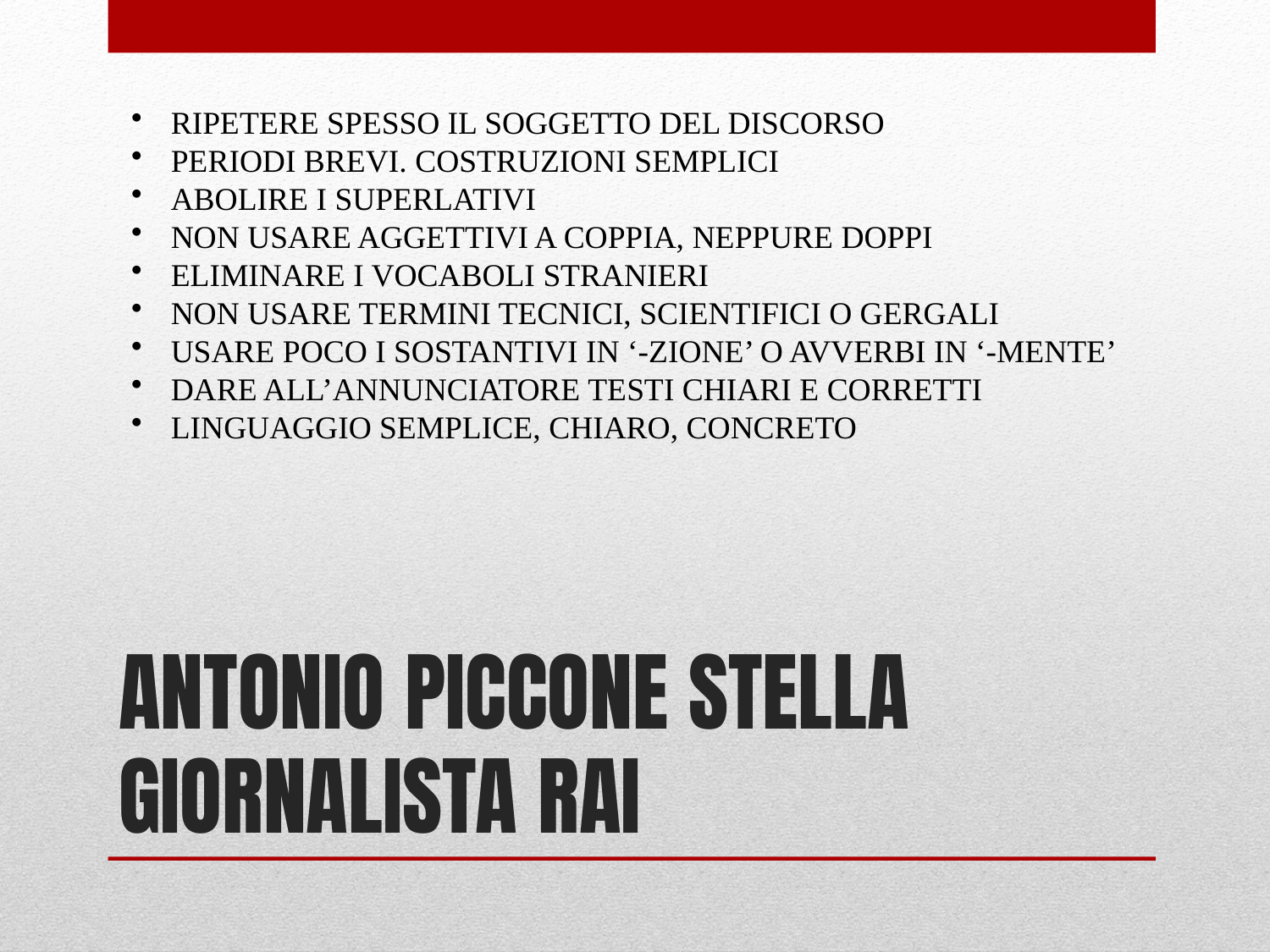

RIPETERE SPESSO IL SOGGETTO DEL DISCORSO
PERIODI BREVI. COSTRUZIONI SEMPLICI
ABOLIRE I SUPERLATIVI
NON USARE AGGETTIVI A COPPIA, NEPPURE DOPPI
ELIMINARE I VOCABOLI STRANIERI
NON USARE TERMINI TECNICI, SCIENTIFICI O GERGALI
USARE POCO I SOSTANTIVI IN ‘-ZIONE’ O AVVERBI IN ‘-MENTE’
DARE ALL’ANNUNCIATORE TESTI CHIARI E CORRETTI
LINGUAGGIO SEMPLICE, CHIARO, CONCRETO

# ANTONIO PICCONE STELLA GIORNALISTA RAI